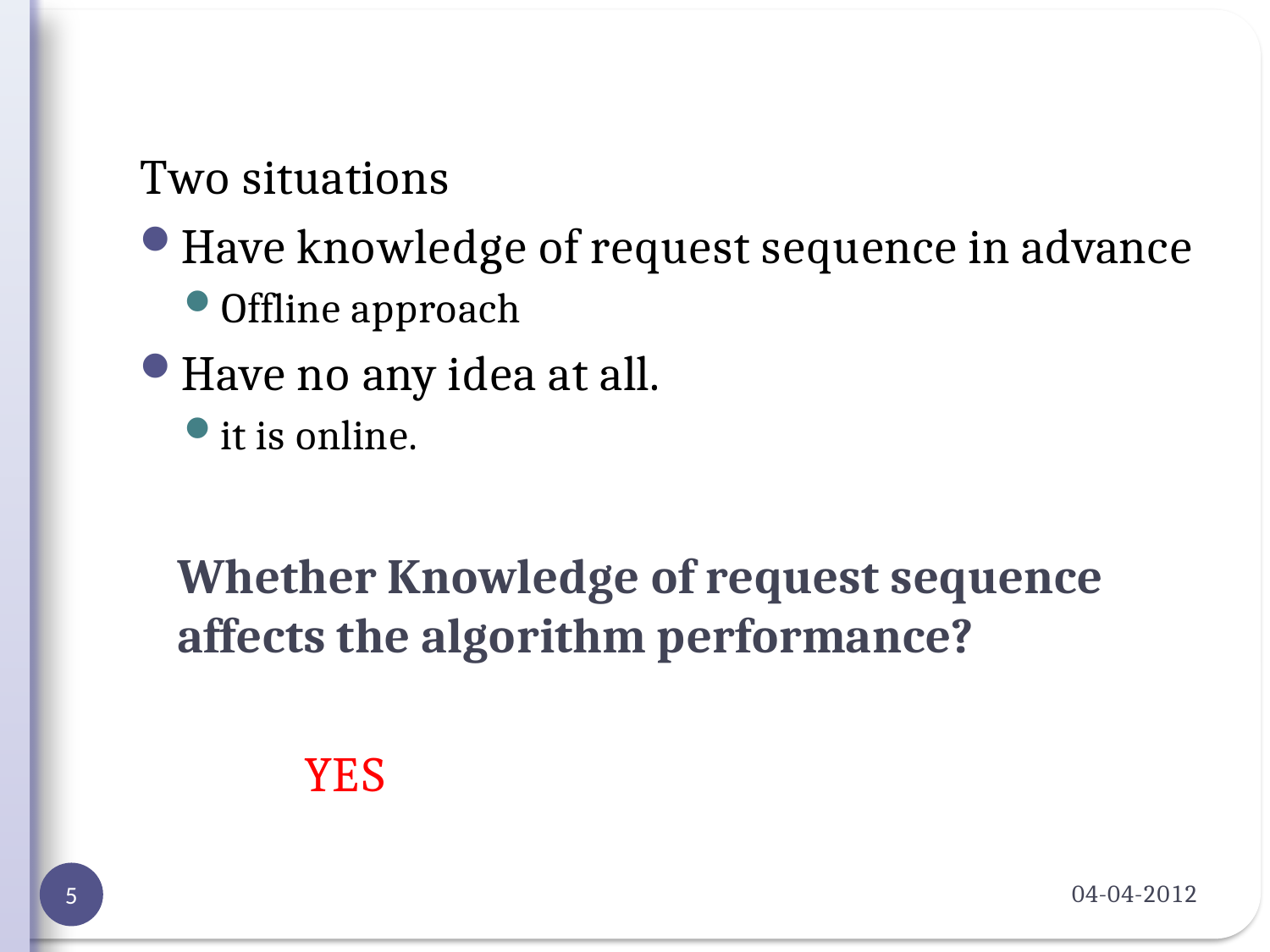

#
Two situations
Have knowledge of request sequence in advance
Offline approach
Have no any idea at all.
it is online.

	Whether Knowledge of request sequence affects the algorithm performance?

		YES
04-04-2012
5